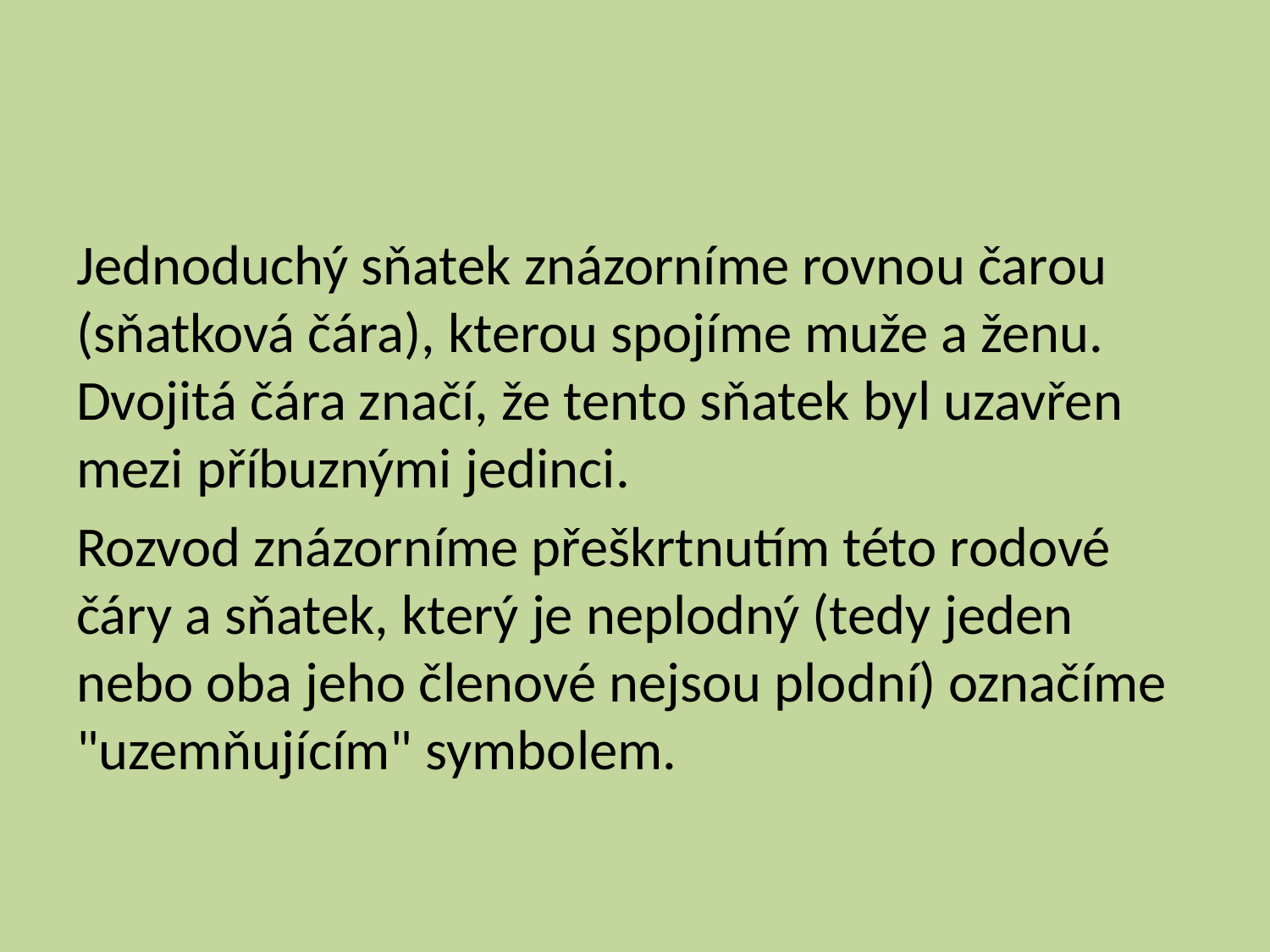

#
Jednoduchý sňatek znázorníme rovnou čarou (sňatková čára), kterou spojíme muže a ženu. Dvojitá čára značí, že tento sňatek byl uzavřen mezi příbuznými jedinci.
Rozvod znázorníme přeškrtnutím této rodové čáry a sňatek, který je neplodný (tedy jeden nebo oba jeho členové nejsou plodní) označíme "uzemňujícím" symbolem.